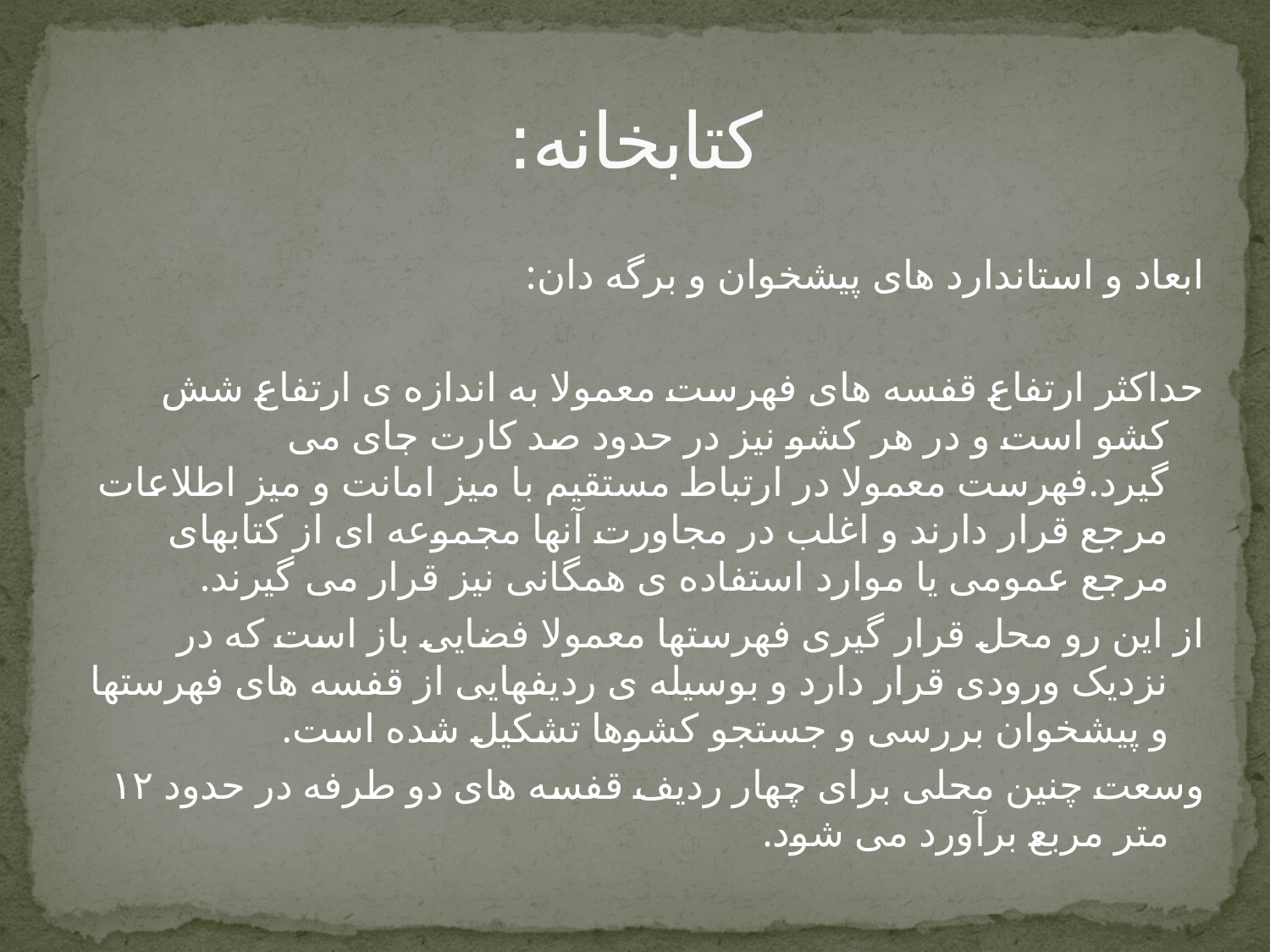

# کتابخانه:
ابعاد و استاندارد های پیشخوان و برگه دان:

حداکثر ارتفاع قفسه های فهرست معمولا به اندازه ی ارتفاع شش کشو است و در هر کشو نیز در حدود صد کارت جای می گیرد.فهرست معمولا در ارتباط مستقیم با میز امانت و میز اطلاعات مرجع قرار دارند و اغلب در مجاورت آنها مجموعه ای از کتابهای مرجع عمومی یا موارد استفاده ی همگانی نیز قرار می گیرند.
از این رو محل قرار گیری فهرستها معمولا فضایی باز است که در نزدیک ورودی قرار دارد و بوسیله ی ردیفهایی از قفسه های فهرستها و پیشخوان بررسی و جستجو کشوها تشکیل شده است.
وسعت چنین محلی برای چهار ردیف قفسه های دو طرفه در حدود ۱۲ متر مربع برآورد می شود.